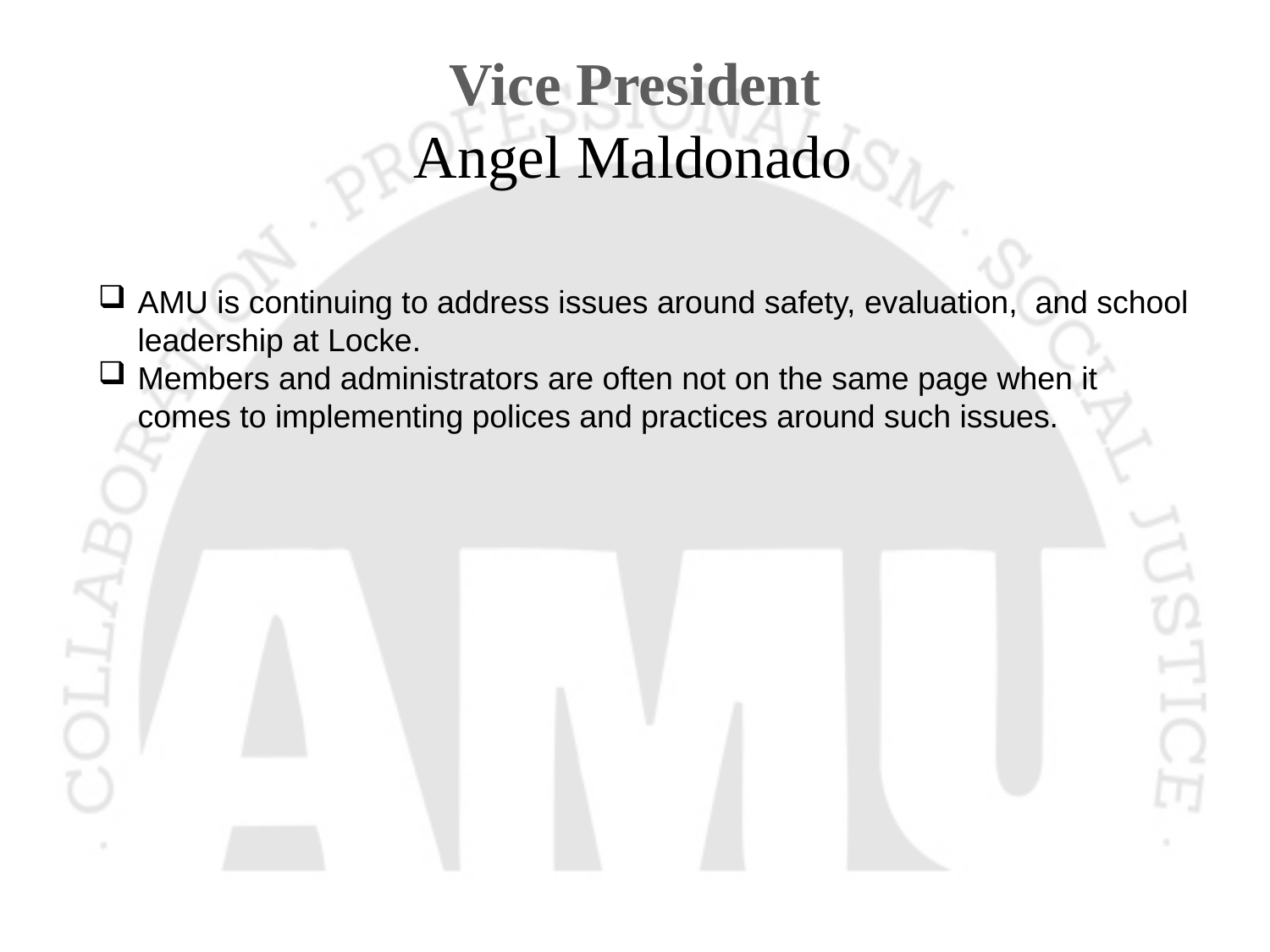

# Vice President Angel Maldonado
AMU is continuing to address issues around safety, evaluation,  and school leadership at Locke.
Members and administrators are often not on the same page when it comes to implementing polices and practices around such issues.